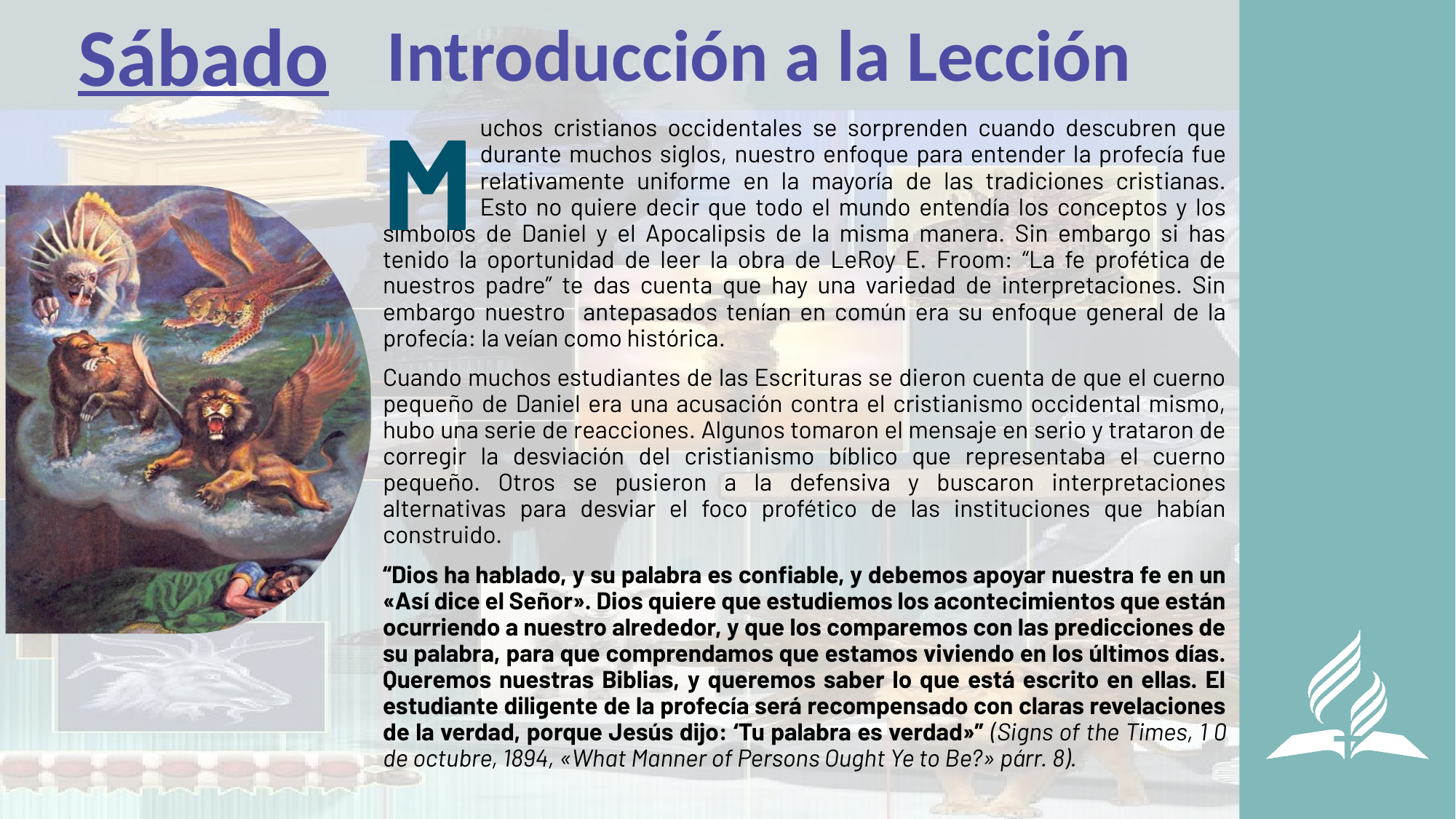

Sábado
Introducción a la Lección
M
	uchos cristianos occidentales se sorprenden cuando descubren que 	durante muchos siglos, nuestro enfoque para entender la profecía fue 	relativamente uniforme en la mayoría de las tradiciones cristianas. 	Esto no quiere decir que todo el mundo entendía los conceptos y los símbolos de Daniel y el Apocalipsis de la misma manera. Sin embargo si has tenido la oportunidad de leer la obra de LeRoy E. Froom: “La fe profética de nuestros padre” te das cuenta que hay una variedad de interpretaciones. Sin embargo nuestro  antepasados tenían en común era su enfoque general de la profecía: la veían como histórica.
Cuando muchos estudiantes de las Escrituras se dieron cuenta de que el cuerno pequeño de Daniel era una acusación contra el cristianismo occidental mismo, hubo una serie de reacciones. Algunos tomaron el mensaje en serio y trataron de corregir la desviación del cristianismo bíblico que representaba el cuerno pequeño. Otros se pusieron a la defensiva y buscaron interpretaciones alternativas para desviar el foco profético de las instituciones que habían construido.
“Dios ha hablado, y su palabra es confiable, y debemos apoyar nuestra fe en un «Así dice el Señor». Dios quiere que estudiemos los acontecimientos que están ocurriendo a nuestro alrededor, y que los comparemos con las predicciones de su palabra, para que comprendamos que estamos viviendo en los últimos días. Queremos nuestras Biblias, y queremos saber lo que está escrito en ellas. El estudiante diligente de la profecía será recompensado con claras revelaciones de la verdad, porque Jesús dijo: ‘Tu palabra es verdad»” (Signs of the Times, 1 0 de octubre, 1894, «What Manner of Persons Ought Ye to Be?» párr. 8).